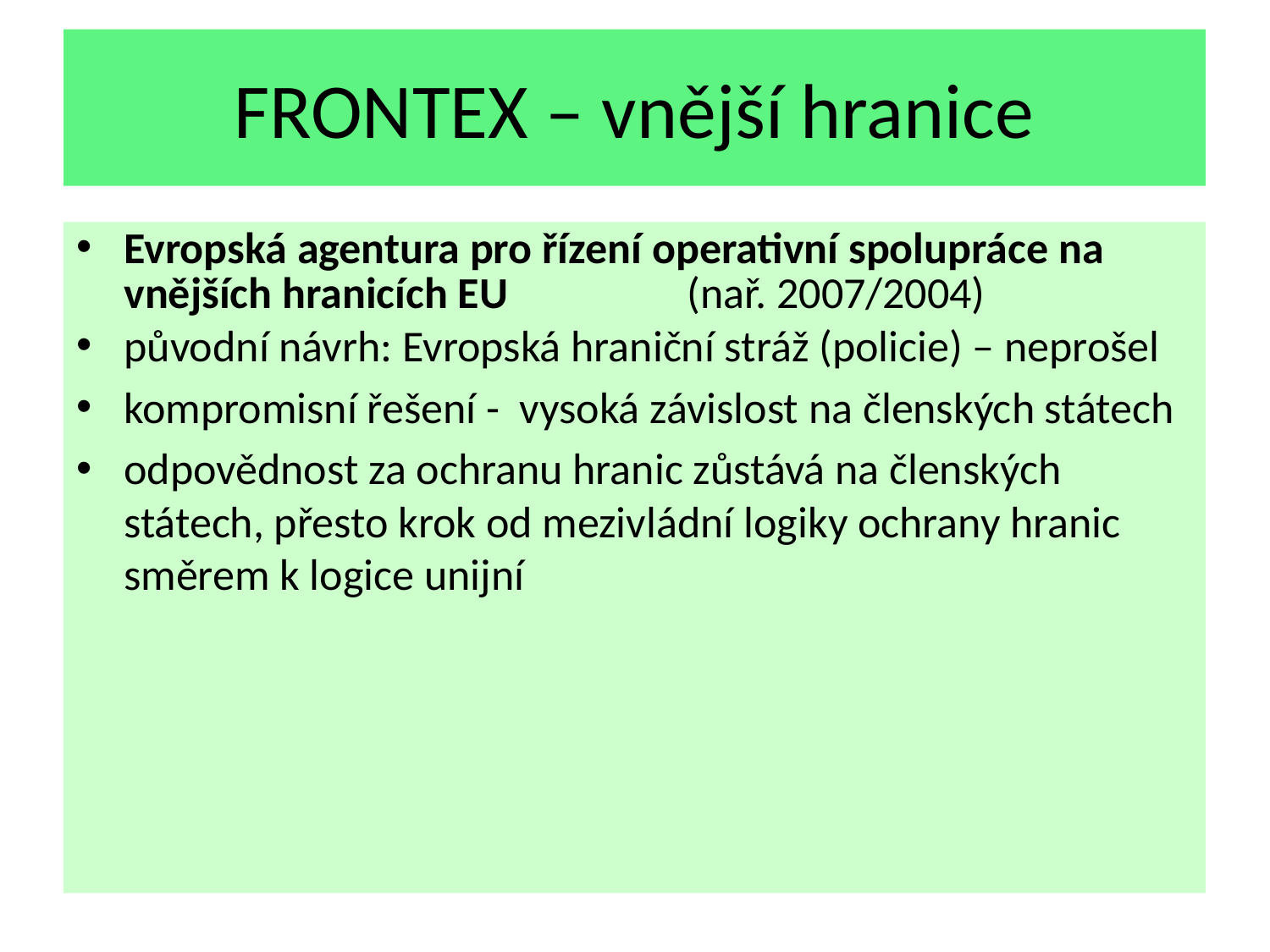

FRONTEX – vnější hranice
Evropská agentura pro řízení operativní spolupráce na vnějších hranicích EU                  (nař. 2007/2004)
původní návrh: Evropská hraniční stráž (policie) – neprošel
kompromisní řešení -  vysoká závislost na členských státech
odpovědnost za ochranu hranic zůstává na členských státech, přesto krok od mezivládní logiky ochrany hranic směrem k logice unijní